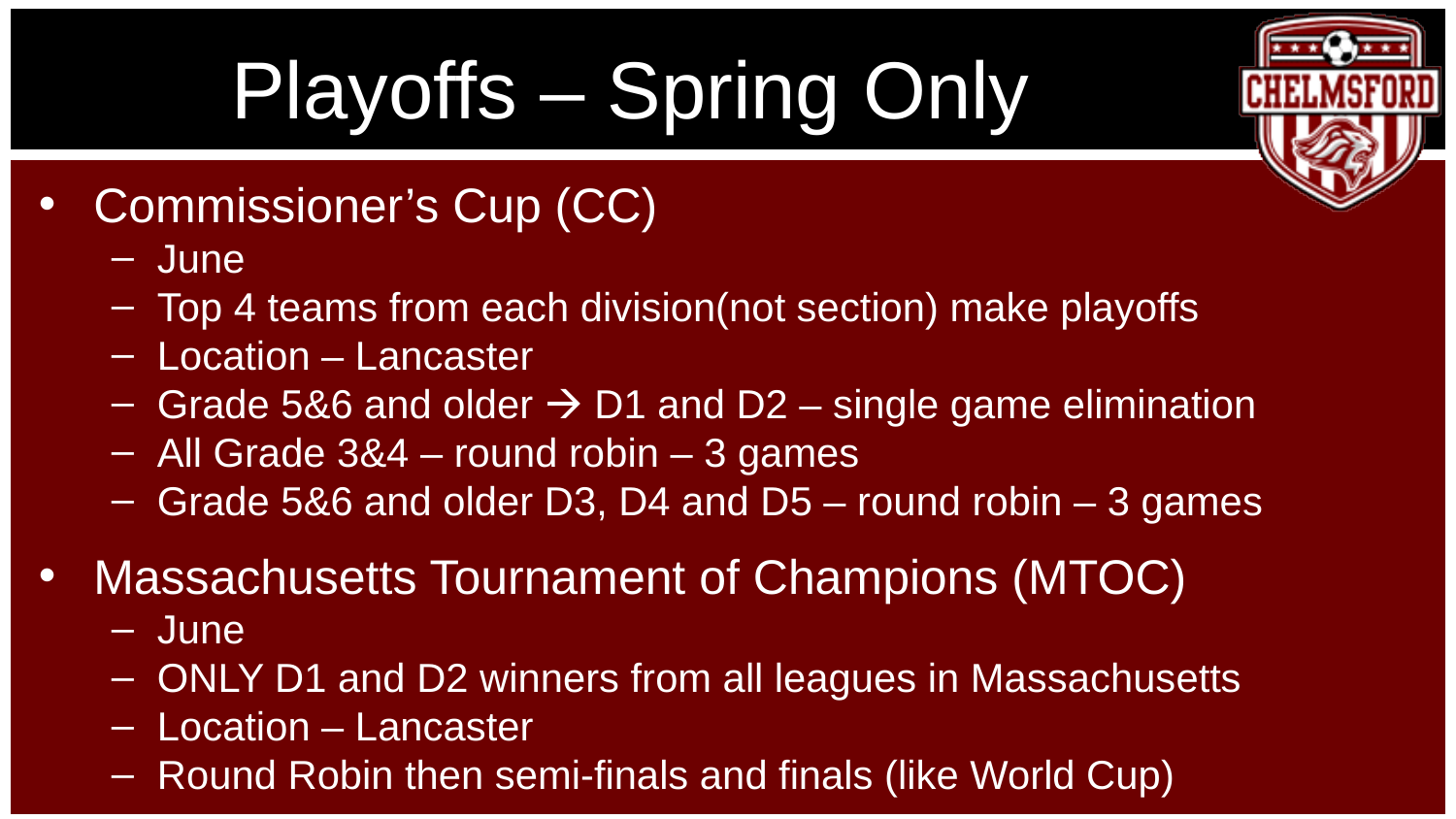

# Playoffs – Spring Only
Commissioner’s Cup (CC)
June
Top 4 teams from each division(not section) make playoffs
Location – Lancaster
Grade 5&6 and older 🡪 D1 and D2 – single game elimination
All Grade 3&4 – round robin – 3 games
Grade 5&6 and older D3, D4 and D5 – round robin – 3 games

Massachusetts Tournament of Champions (MTOC)
June
ONLY D1 and D2 winners from all leagues in Massachusetts
Location – Lancaster
Round Robin then semi-finals and finals (like World Cup)